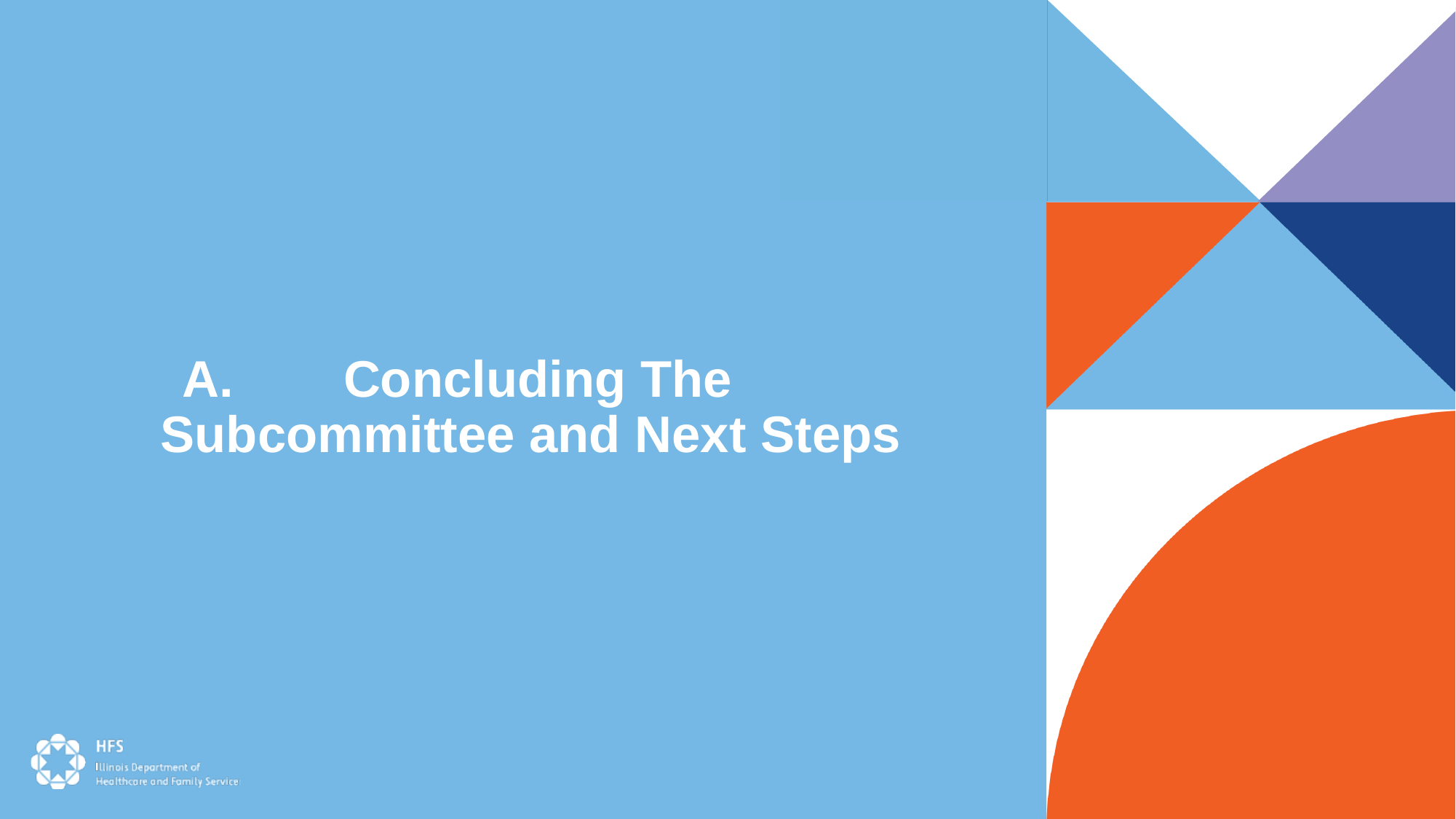

# Concluding The Subcommittee and Next Steps